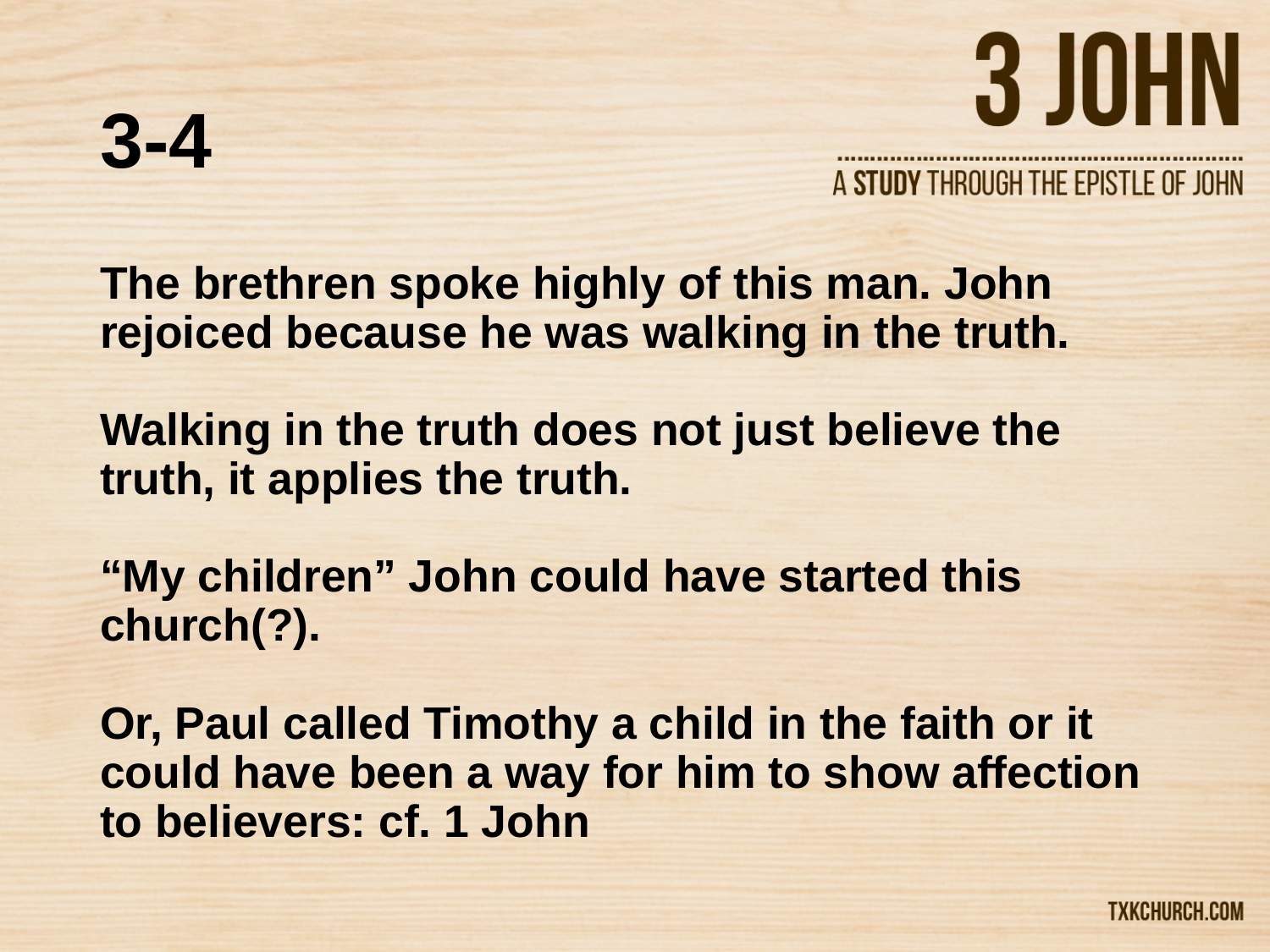

# 3-4
The brethren spoke highly of this man. John rejoiced because he was walking in the truth.

Walking in the truth does not just believe the truth, it applies the truth.

“My children” John could have started this church(?).

Or, Paul called Timothy a child in the faith or it could have been a way for him to show affection to believers: cf. 1 John